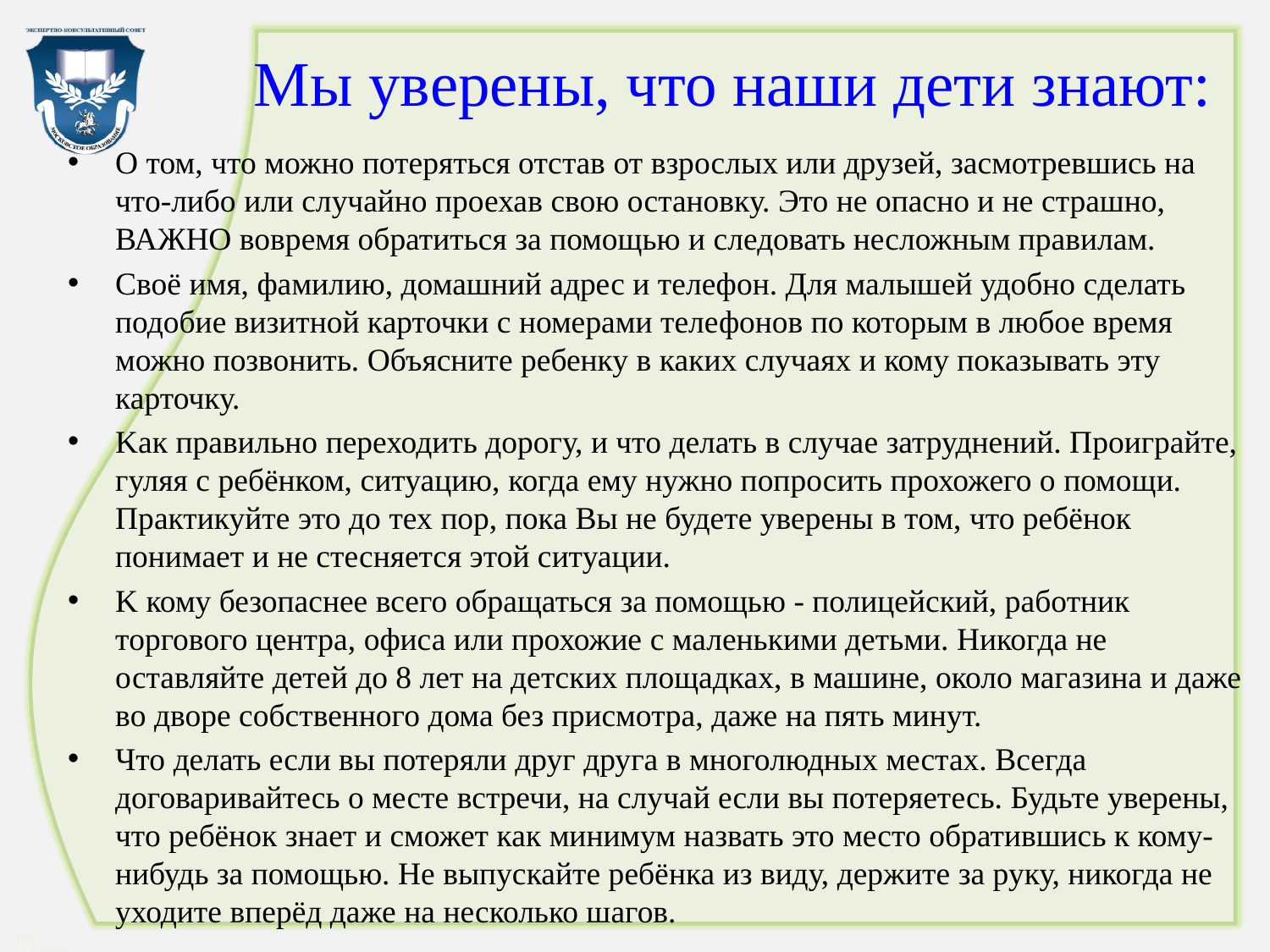

# Мы уверены, что наши дети знают:
О том, что можно потеряться отстав от взрослых или друзей, засмотревшись на что-либо или случайно проехав свою остановку. Это не опасно и не страшно, ВАЖНО вовремя обратиться за помощью и следовать несложным правилам.
Cвоё имя, фамилию, домашний адрес и телефон. Для малышей удобно сделать подобие визитной карточки с номерами телефонов по которым в любое время можно позвонить. Объясните ребенку в каких случаях и кому показывать эту карточку.
Kак правильно переходить дорогу, и что делать в случае затруднений. Проиграйте, гуляя с ребёнком, ситуацию, когда ему нужнo попросить прохожего о помощи. Практикуйте это до тех пор, пока Вы не будете уверены в том, что ребёнок понимает и не стесняется этой ситуации.
K кому безопаснее всего обращаться за помощью - полицейский, работник торгового центра, офиса или прохожие с маленькими детьми. Никогда не оставляйте детей до 8 лет на детских площадках, в машине, около магазина и даже во дворе собственного дома без присмотра, даже на пять минут.
Что делать если вы потеряли друг друга в многолюдных местах. Всегда договаривайтесь о месте встречи, на случай если вы потеряетесь. Будьте уверены, что ребёнок знает и сможет как минимум назвать это место обратившись к кому-нибудь за помощью. Не выпускайте ребёнка из виду, держите за руку, никогда не уходите вперёд даже на несколько шагов.